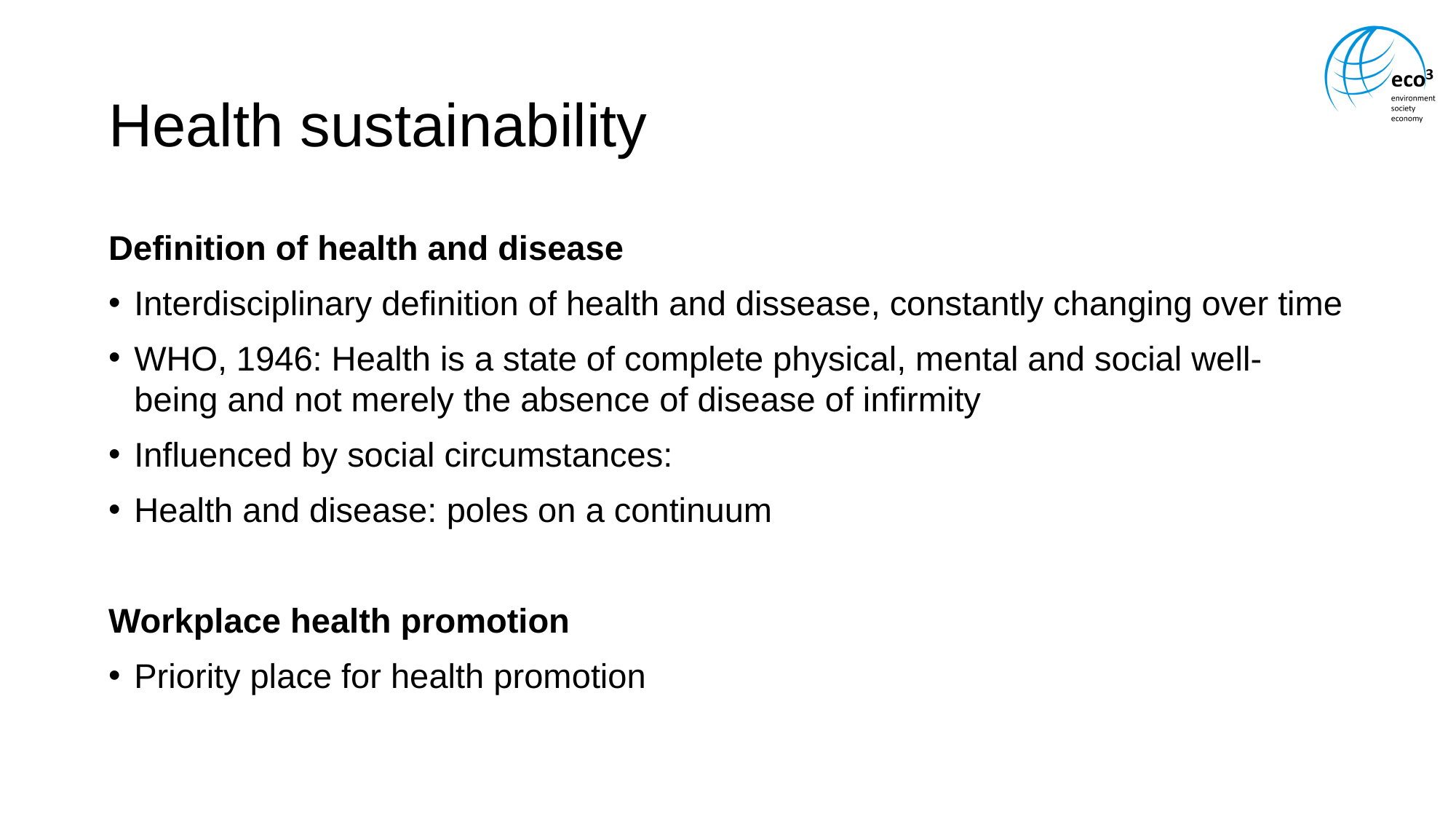

# Health sustainability
Definition of health and disease
Interdisciplinary definition of health and dissease, constantly changing over time
WHO, 1946: Health is a state of complete physical, mental and social well-being and not merely the absence of disease of infirmity
Influenced by social circumstances:
Health and disease: poles on a continuum

Workplace health promotion
Priority place for health promotion